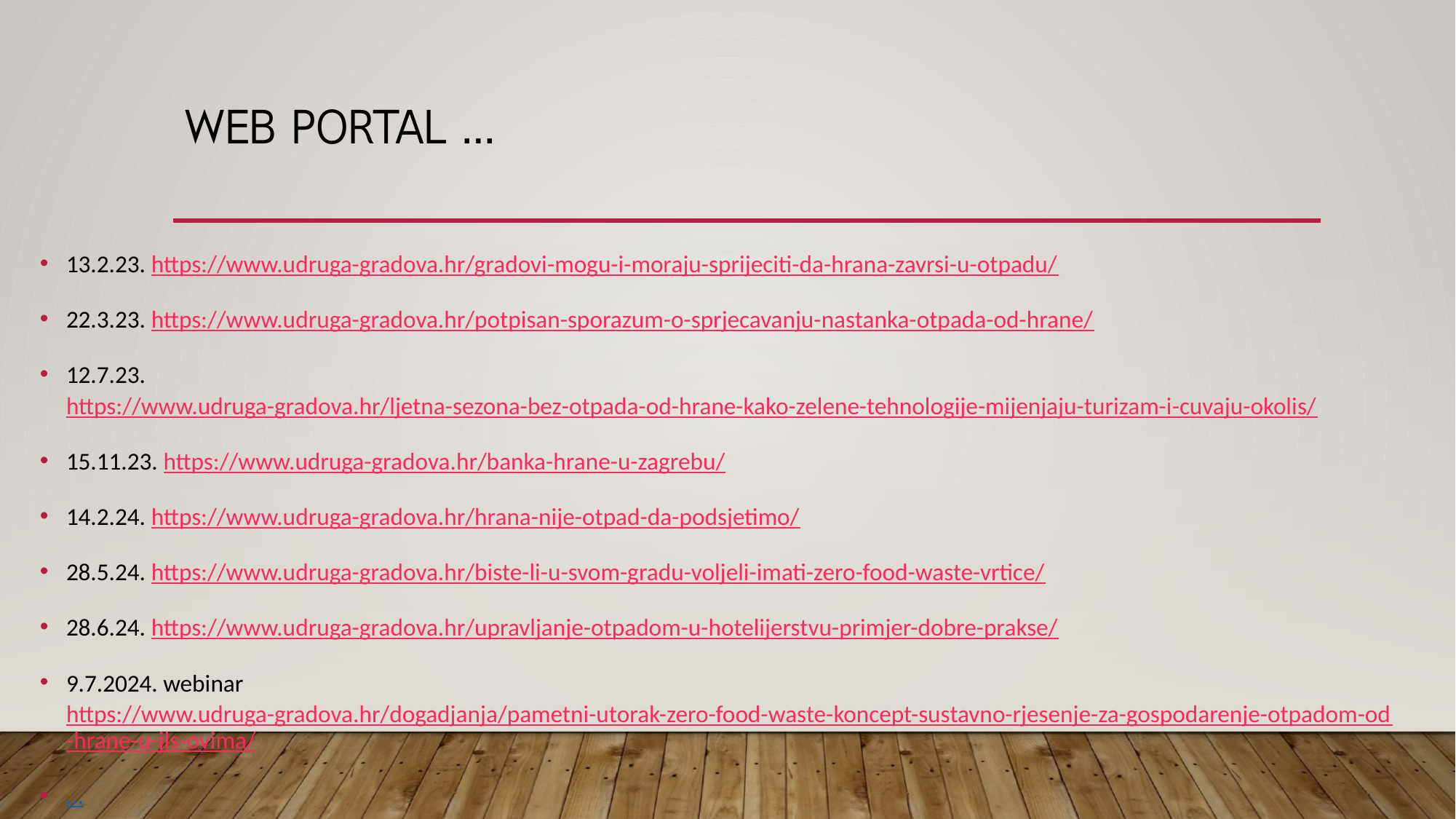

# Web Portal …
13.2.23. https://www.udruga-gradova.hr/gradovi-mogu-i-moraju-sprijeciti-da-hrana-zavrsi-u-otpadu/
22.3.23. https://www.udruga-gradova.hr/potpisan-sporazum-o-sprjecavanju-nastanka-otpada-od-hrane/
12.7.23. https://www.udruga-gradova.hr/ljetna-sezona-bez-otpada-od-hrane-kako-zelene-tehnologije-mijenjaju-turizam-i-cuvaju-okolis/
15.11.23. https://www.udruga-gradova.hr/banka-hrane-u-zagrebu/
14.2.24. https://www.udruga-gradova.hr/hrana-nije-otpad-da-podsjetimo/
28.5.24. https://www.udruga-gradova.hr/biste-li-u-svom-gradu-voljeli-imati-zero-food-waste-vrtice/
28.6.24. https://www.udruga-gradova.hr/upravljanje-otpadom-u-hotelijerstvu-primjer-dobre-prakse/
9.7.2024. webinar https://www.udruga-gradova.hr/dogadjanja/pametni-utorak-zero-food-waste-koncept-sustavno-rjesenje-za-gospodarenje-otpadom-od-hrane-u-jls-ovima/
…